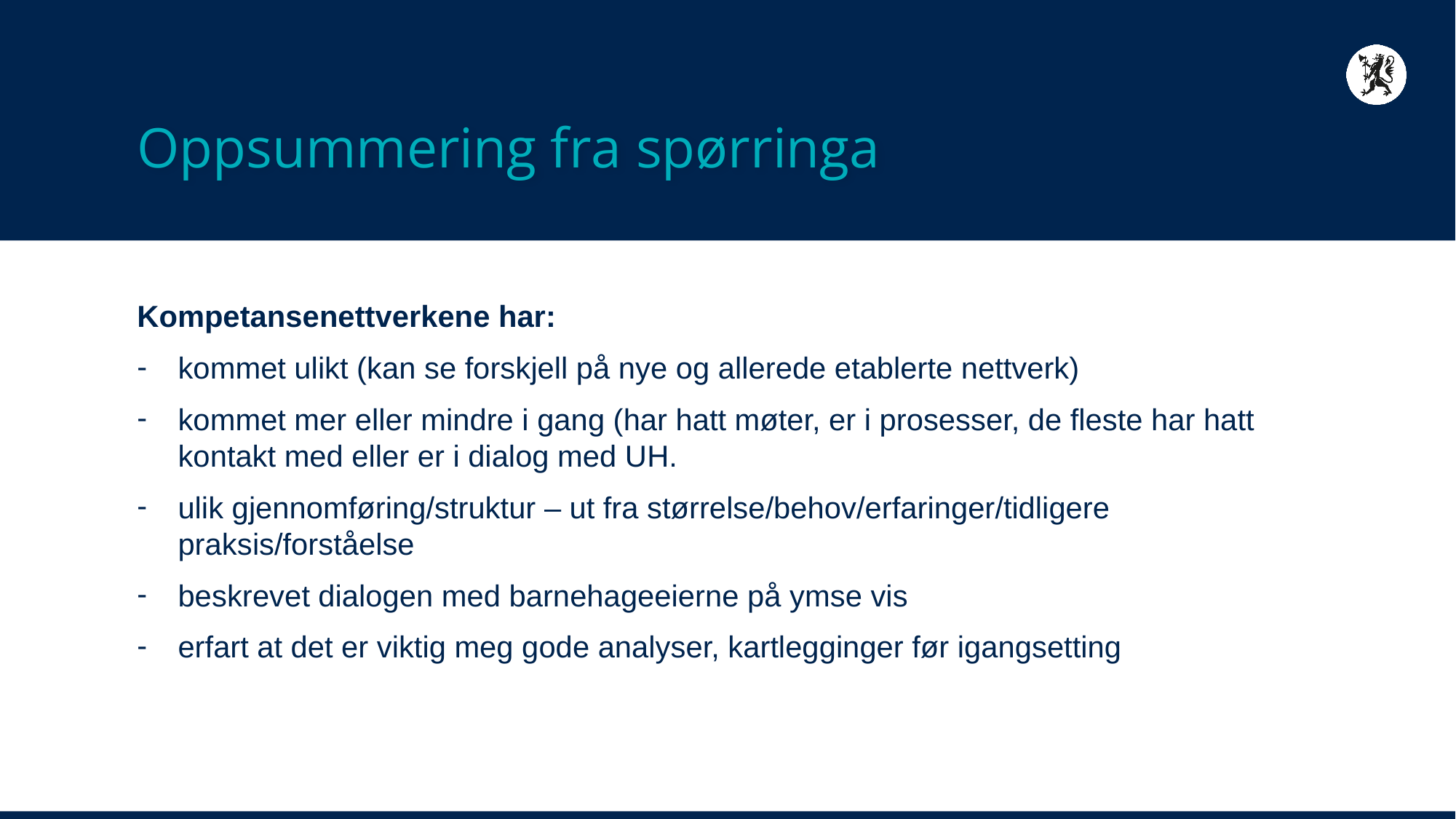

# Oppsummering fra spørringa
Kompetansenettverkene har:
kommet ulikt (kan se forskjell på nye og allerede etablerte nettverk)
kommet mer eller mindre i gang (har hatt møter, er i prosesser, de fleste har hatt kontakt med eller er i dialog med UH.
ulik gjennomføring/struktur – ut fra størrelse/behov/erfaringer/tidligere praksis/forståelse
beskrevet dialogen med barnehageeierne på ymse vis
erfart at det er viktig meg gode analyser, kartlegginger før igangsetting